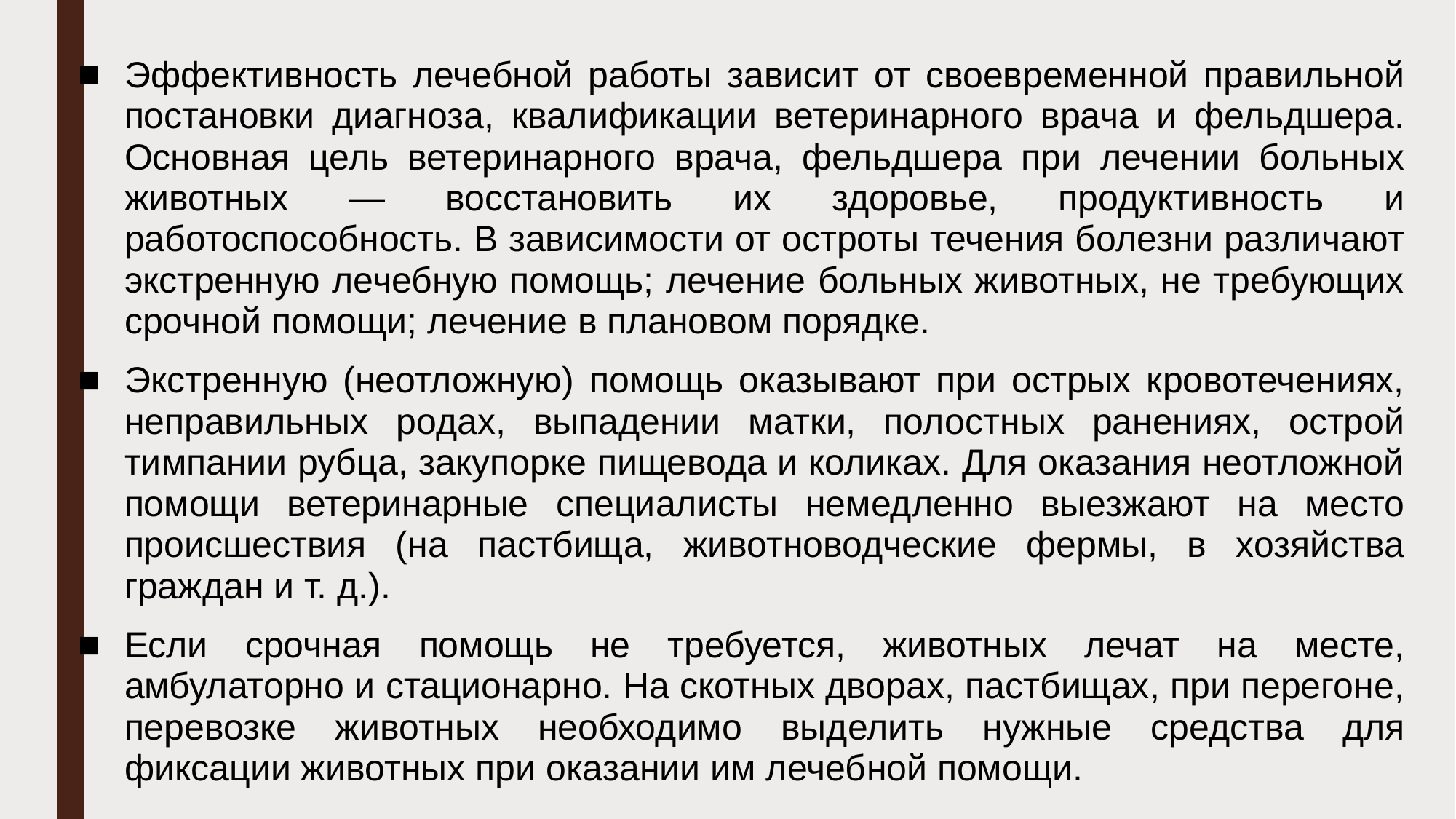

Эффективность лечебной работы зависит от своевременной правильной постановки диагноза, квалификации ветеринарно­го врача и фельдшера. Основная цель ветеринарного врача, фельдшера при лечении больных животных — восстановить их здоровье, продуктивность и работоспособность. В зависимости от остроты течения болезни различают экстренную лечебную помощь; лечение больных животных, не требующих срочной помощи; лечение в плановом порядке.
Экстренную (неотложную) помощь оказывают при острых кровотечениях, неправильных родах, выпадении матки, поло­стных ранениях, острой тимпании рубца, закупорке пищевода и коликах. Для оказания неотложной помощи ветеринарные спе­циалисты немедленно выезжают на место происшествия (на па­стбища, животноводческие фермы, в хозяйства граждан и т. д.).
Если срочная помощь не требуется, животных лечат на мес­те, амбулаторно и стационарно. На скотных дворах, пастбищах, при перегоне, перевозке животных необходимо выделить нуж­ные средства для фиксации животных при оказании им лечеб­ной помощи.

#